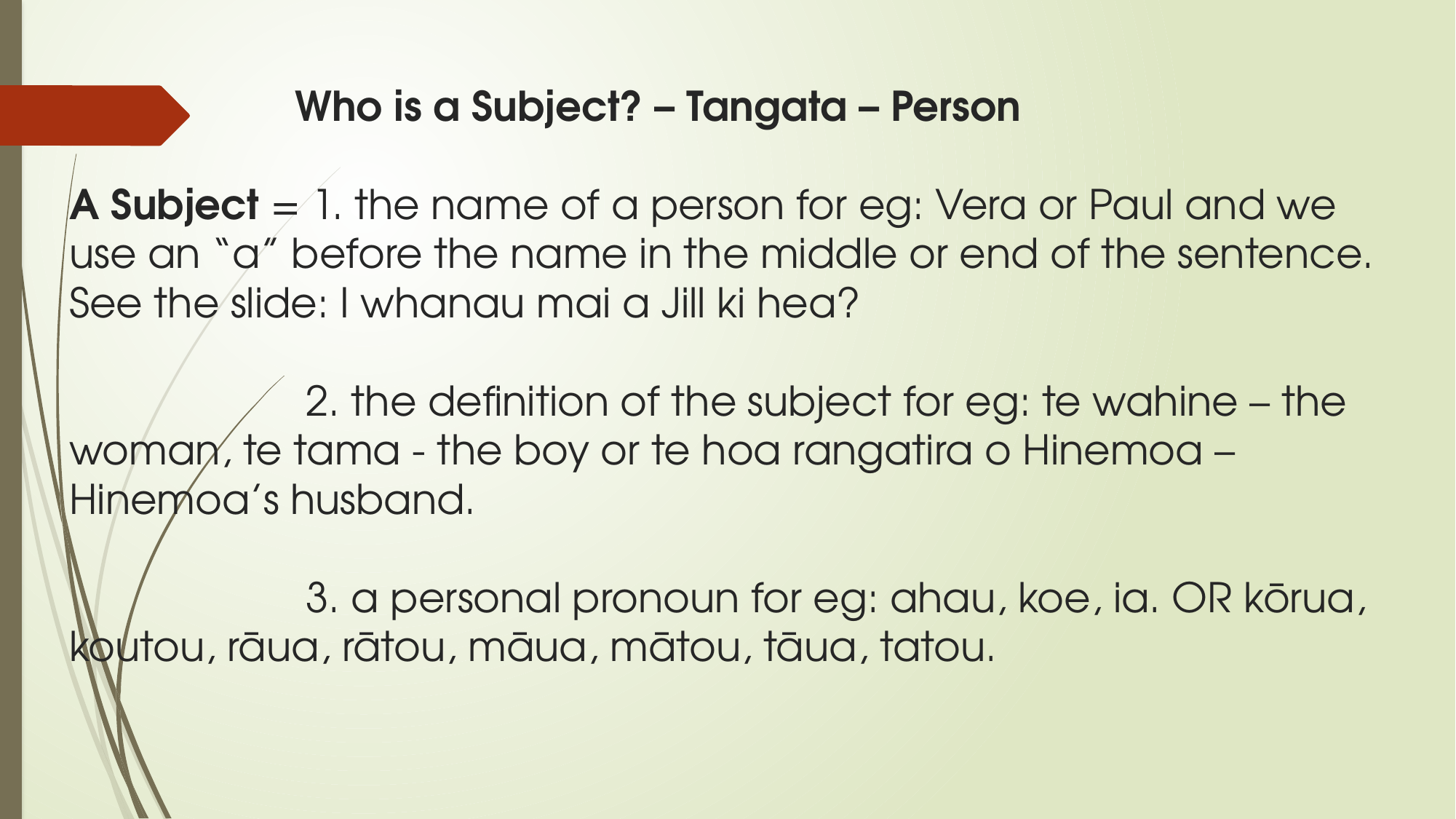

# Who is a Subject? – Tangata – Person A Subject = 1. the name of a person for eg: Vera or Paul and we use an “a” before the name in the middle or end of the sentence. See the slide: I whanau mai a Jill ki hea? 2. the definition of the subject for eg: te wahine – the woman, te tama - the boy or te hoa rangatira o Hinemoa – Hinemoa’s husband. 3. a personal pronoun for eg: ahau, koe, ia. OR kōrua, koutou, rāua, rātou, māua, mātou, tāua, tatou.